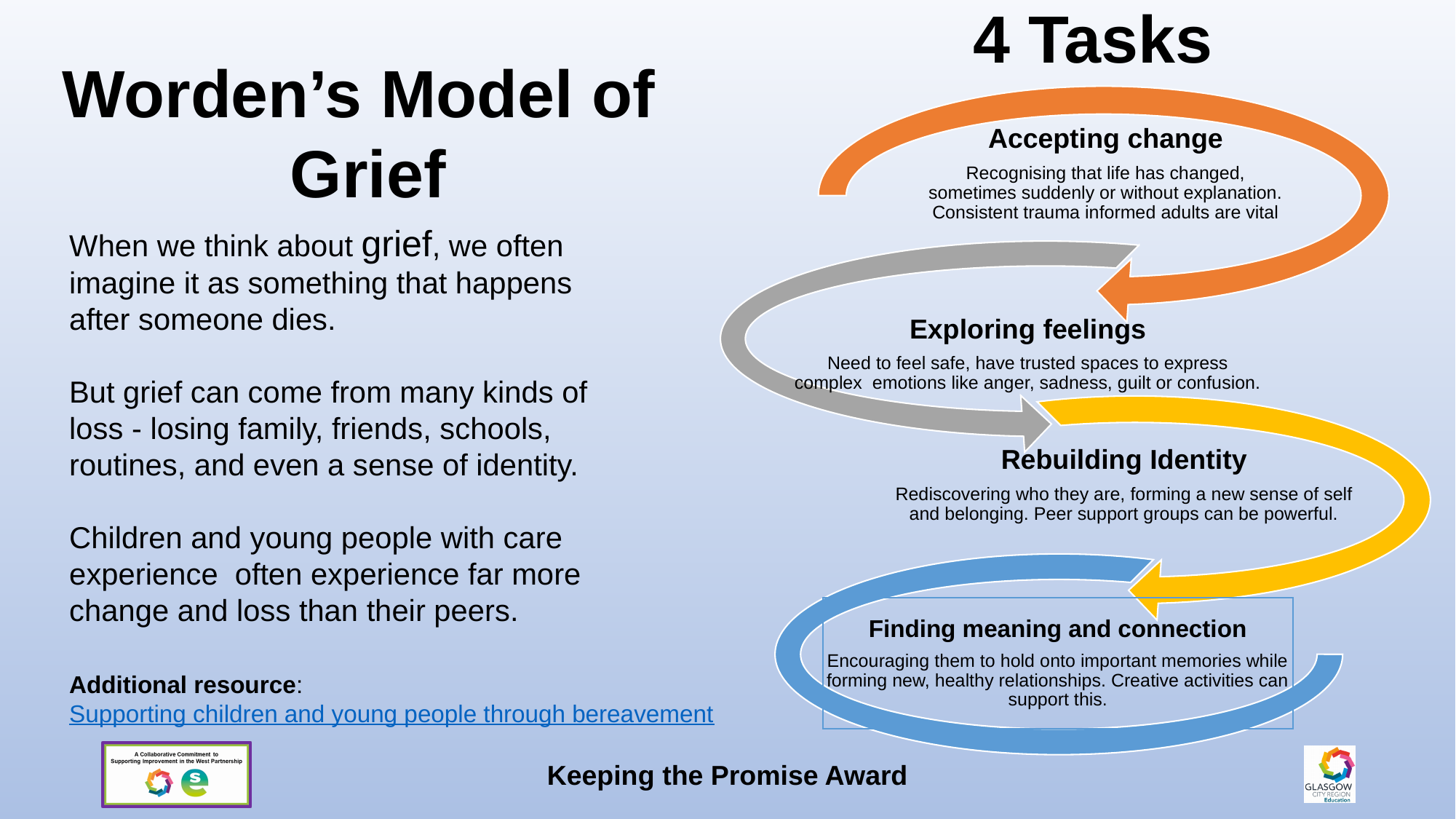

4 Tasks
# Worden’s Model of  Grief
Accepting change
Recognising that life has changed, sometimes suddenly or without explanation. Consistent trauma informed adults are vital
Exploring feelings
Need to feel safe, have trusted spaces to express complex  emotions like anger, sadness, guilt or confusion.
Rebuilding Identity
Rediscovering who they are, forming a new sense of self and belonging. Peer support groups can be powerful.
Finding meaning and connection
Encouraging them to hold onto important memories while forming new, healthy relationships. Creative activities can support this.
When we think about grief, we often imagine it as something that happens after someone dies.

But grief can come from many kinds of loss - losing family, friends, schools, routines, and even a sense of identity.

Children and young people with care experience  often experience far more change and loss than their peers.
Additional resource:
Supporting children and young people through bereavement